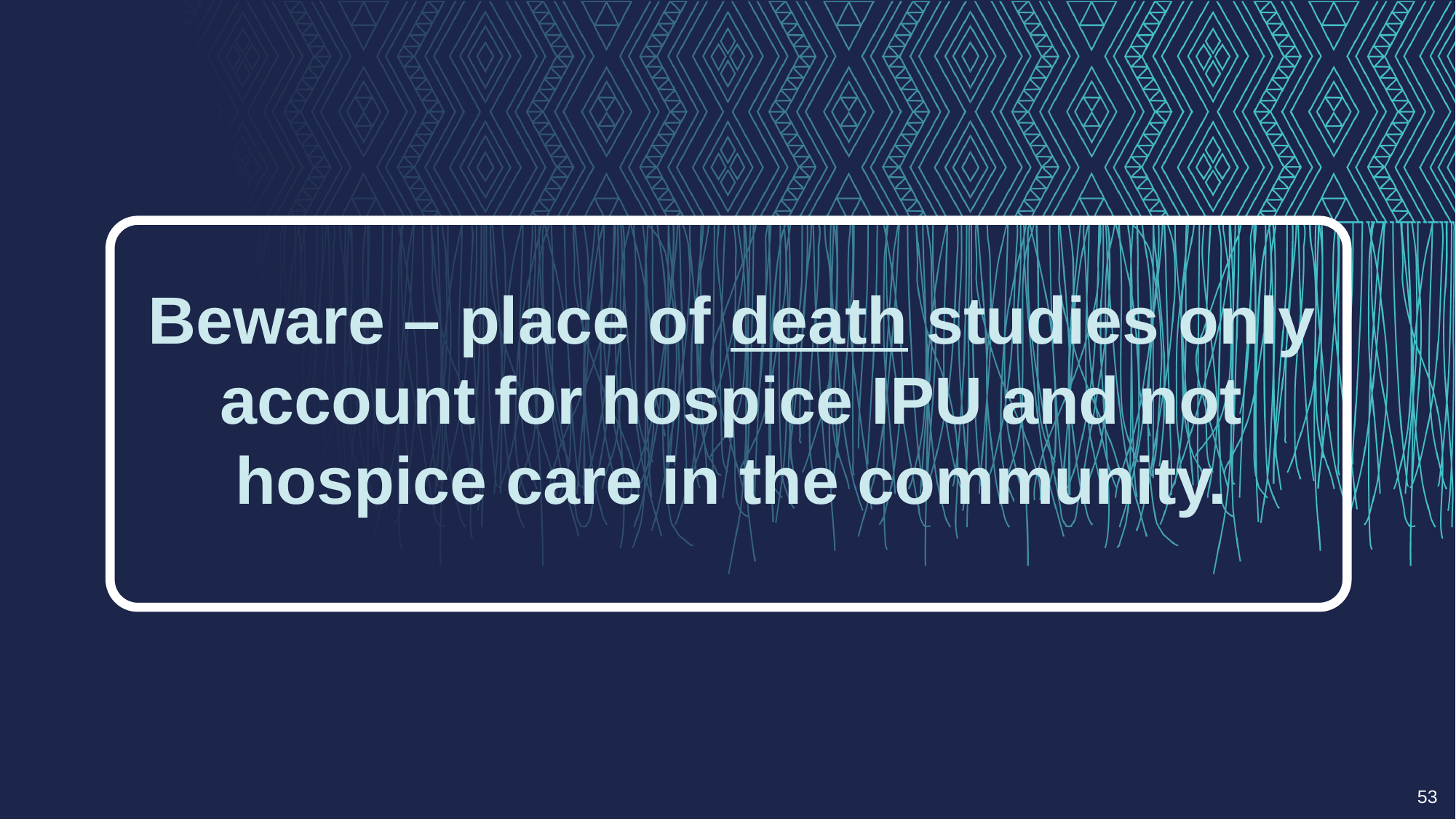

Beware – place of death studies only account for hospice IPU and not hospice care in the community.